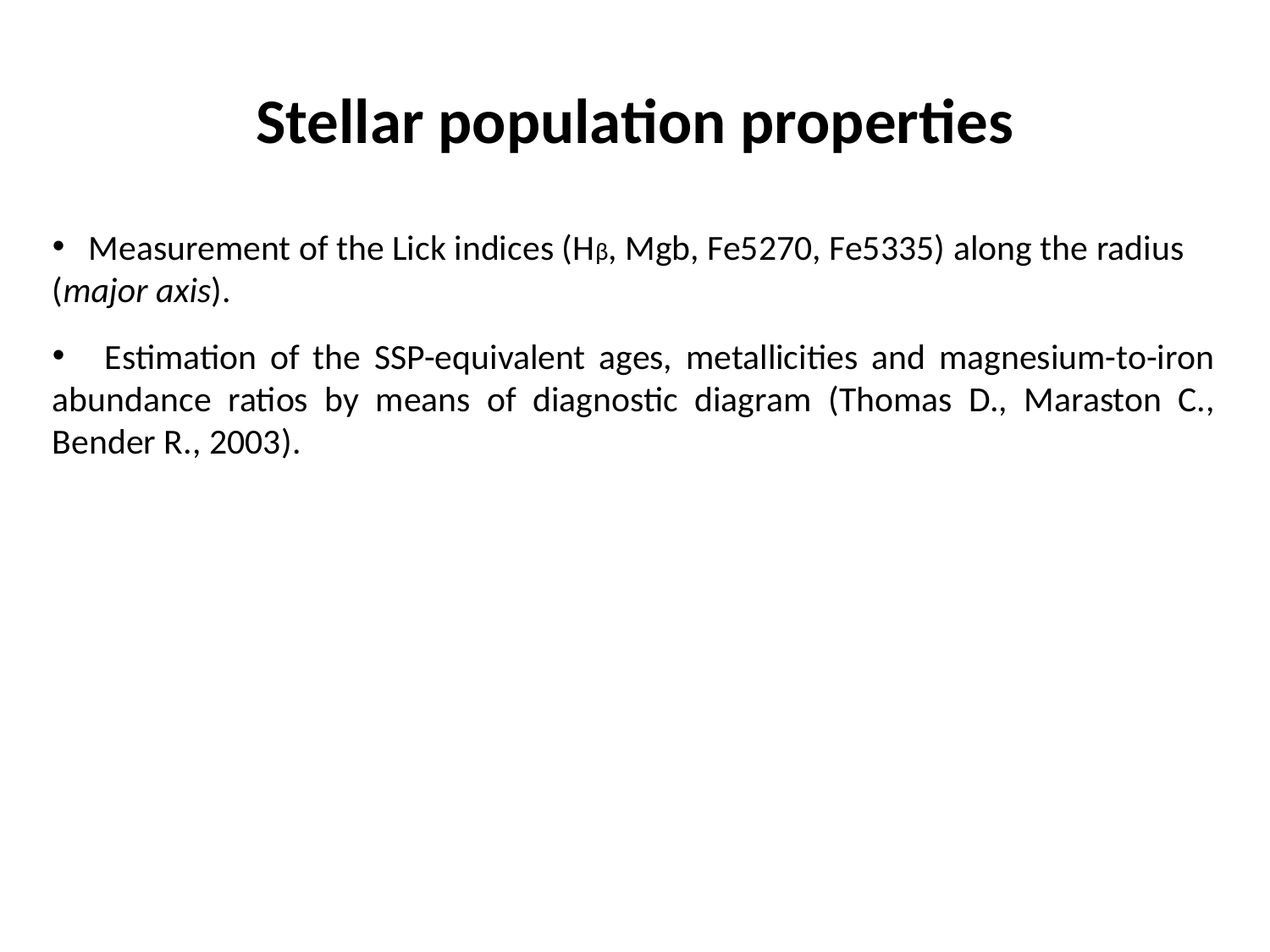

# Stellar population properties
   Measurement of the Lick indices (Hβ, Mgb, Fe5270, Fe5335) along the radius (major axis).
   Estimation of the SSP-equivalent ages, metallicities and magnesium-to-iron abundance ratios by means of diagnostic diagram (Thomas D., Maraston C., Bender R., 2003).